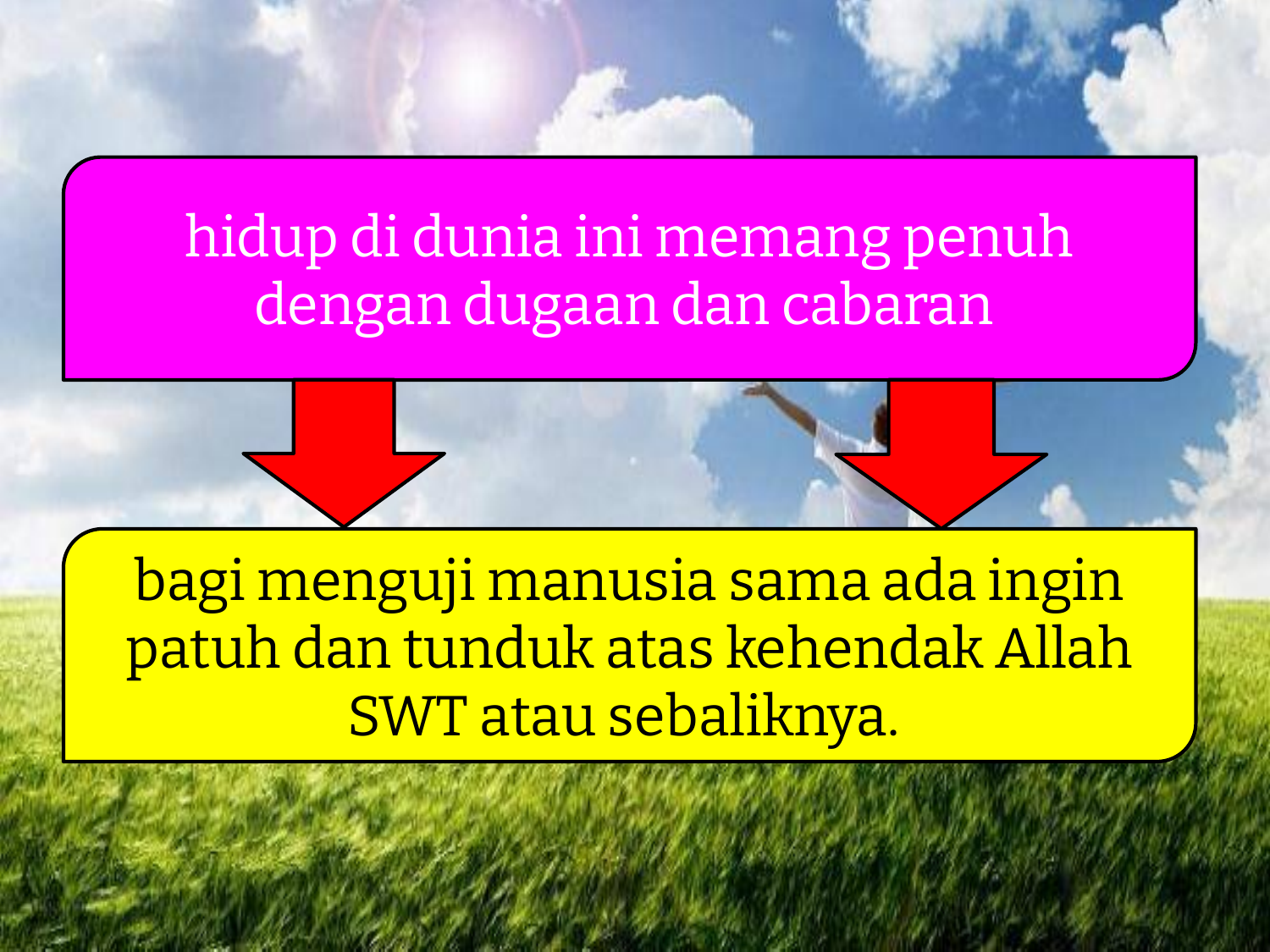

hidup di dunia ini memang penuh dengan dugaan dan cabaran

bagi menguji manusia sama ada ingin patuh dan tunduk atas kehendak Allah SWT atau sebaliknya.